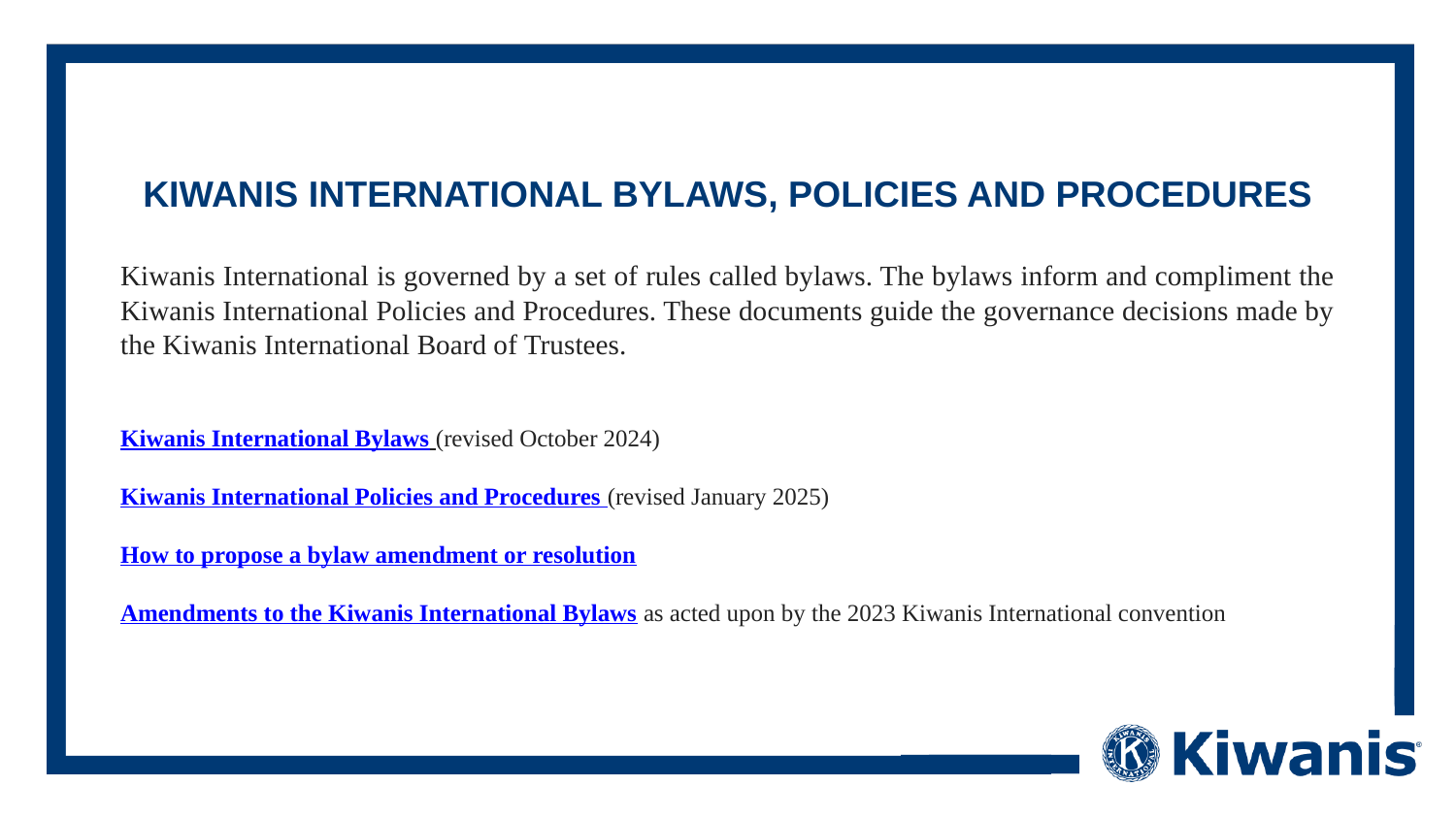

Kiwanis International bylaws, policies and procedures

Kiwanis International is governed by a set of rules called bylaws. The bylaws inform and compliment the Kiwanis International Policies and Procedures. These documents guide the governance decisions made by the Kiwanis International Board of Trustees.

Kiwanis International Bylaws (revised October 2024)
Kiwanis International Policies and Procedures (revised January 2025)
How to propose a bylaw amendment or resolution
Amendments to the Kiwanis International Bylaws as acted upon by the 2023 Kiwanis International convention